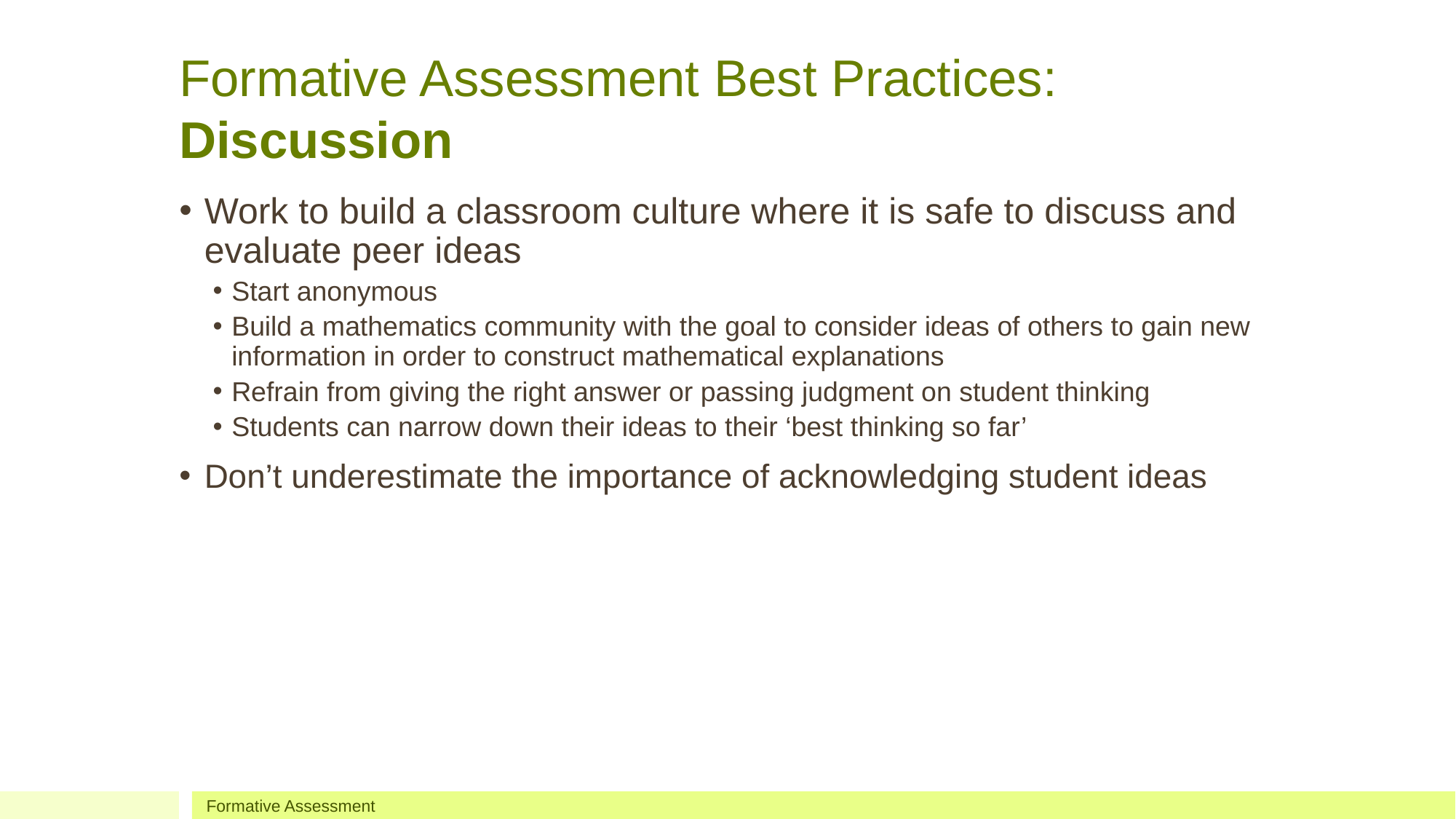

# Formative Assessment Best Practices: Discussion
Work to build a classroom culture where it is safe to discuss and evaluate peer ideas
Start anonymous
Build a mathematics community with the goal to consider ideas of others to gain new information in order to construct mathematical explanations
Refrain from giving the right answer or passing judgment on student thinking
Students can narrow down their ideas to their ‘best thinking so far’
Don’t underestimate the importance of acknowledging student ideas

Formative Assessment